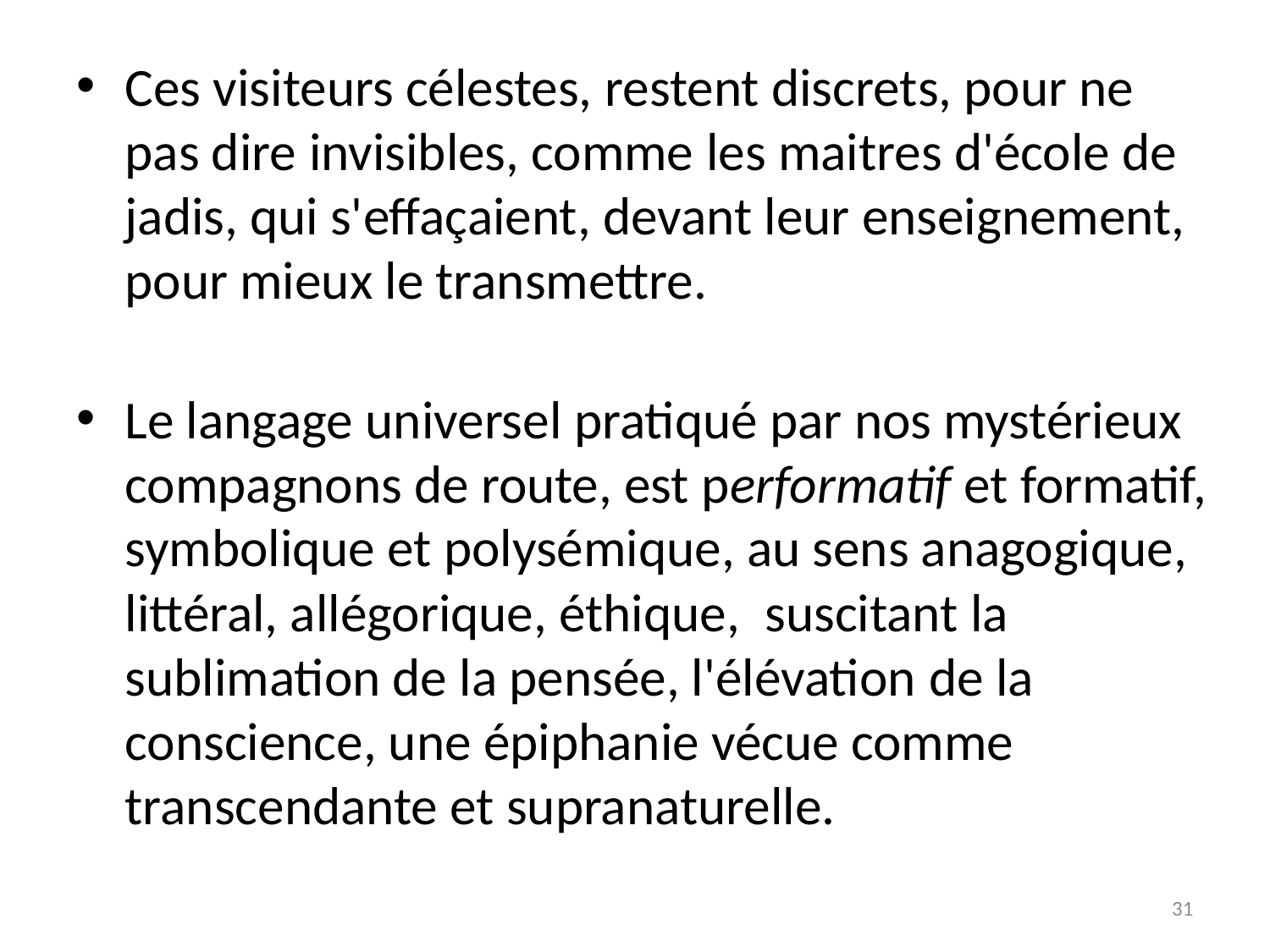

# Ces visiteurs célestes, restent discrets, pour ne pas dire invisibles, comme les maitres d'école de jadis, qui s'effaçaient, devant leur enseignement, pour mieux le transmettre.
Le langage universel pratiqué par nos mystérieux compagnons de route, est performatif et formatif, symbolique et polysémique, au sens anagogique, littéral, allégorique, éthique,  suscitant la sublimation de la pensée, l'élévation de la conscience, une épiphanie vécue comme transcendante et supranaturelle.

31